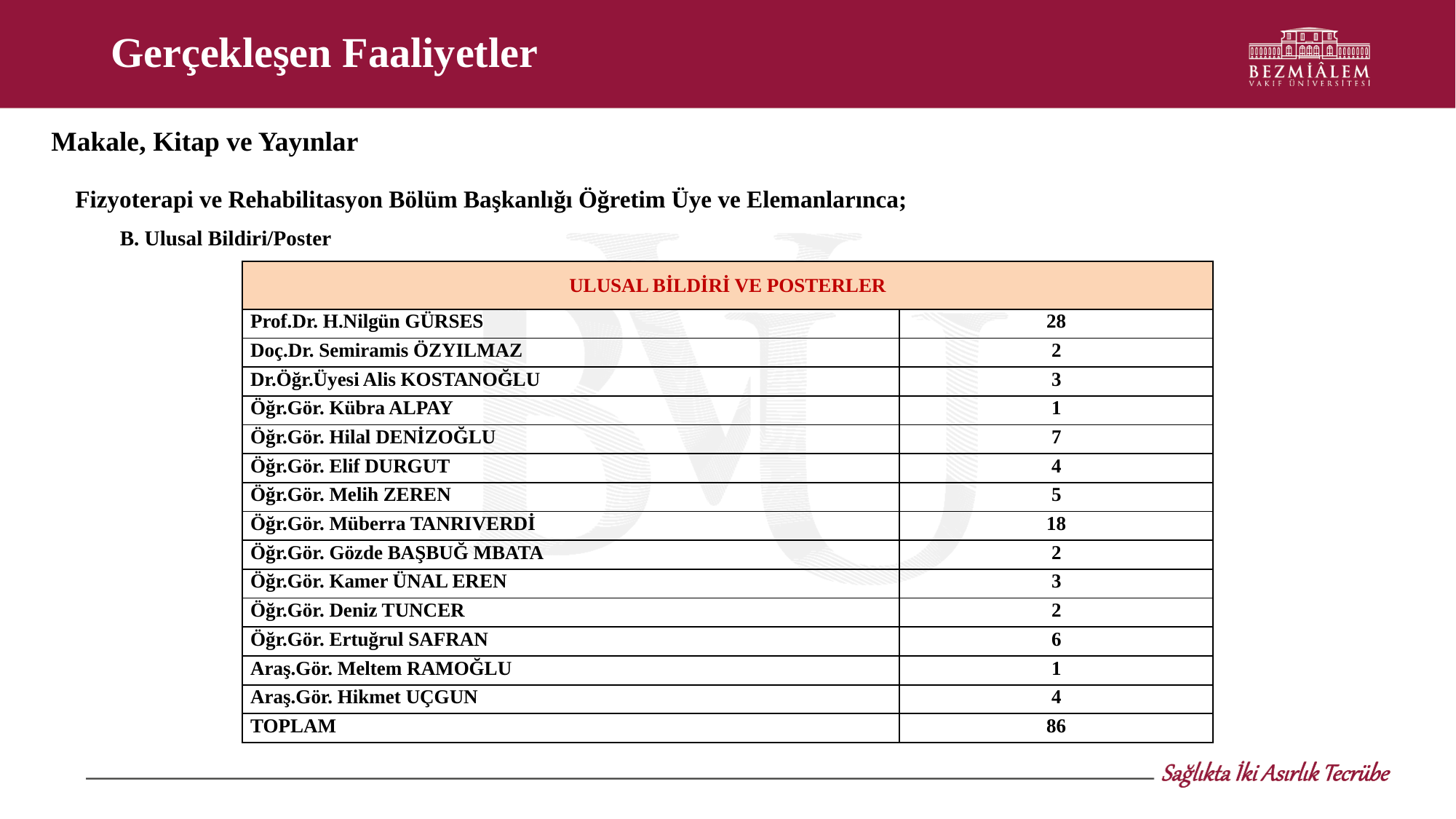

# Gerçekleşen Faaliyetler
Makale, Kitap ve Yayınlar

Fizyoterapi ve Rehabilitasyon Bölüm Başkanlığı Öğretim Üye ve Elemanlarınca;
	B. Ulusal Bildiri/Poster

| ULUSAL BİLDİRİ VE POSTERLER |  |
| --- | --- |
| Prof.Dr. H.Nilgün GÜRSES | 28 |
| Doç.Dr. Semiramis ÖZYILMAZ | 2 |
| Dr.Öğr.Üyesi Alis KOSTANOĞLU | 3 |
| Öğr.Gör. Kübra ALPAY | 1 |
| Öğr.Gör. Hilal DENİZOĞLU | 7 |
| Öğr.Gör. Elif DURGUT | 4 |
| Öğr.Gör. Melih ZEREN | 5 |
| Öğr.Gör. Müberra TANRIVERDİ | 18 |
| Öğr.Gör. Gözde BAŞBUĞ MBATA | 2 |
| Öğr.Gör. Kamer ÜNAL EREN | 3 |
| Öğr.Gör. Deniz TUNCER | 2 |
| Öğr.Gör. Ertuğrul SAFRAN | 6 |
| Araş.Gör. Meltem RAMOĞLU | 1 |
| Araş.Gör. Hikmet UÇGUN | 4 |
| TOPLAM | 86 |